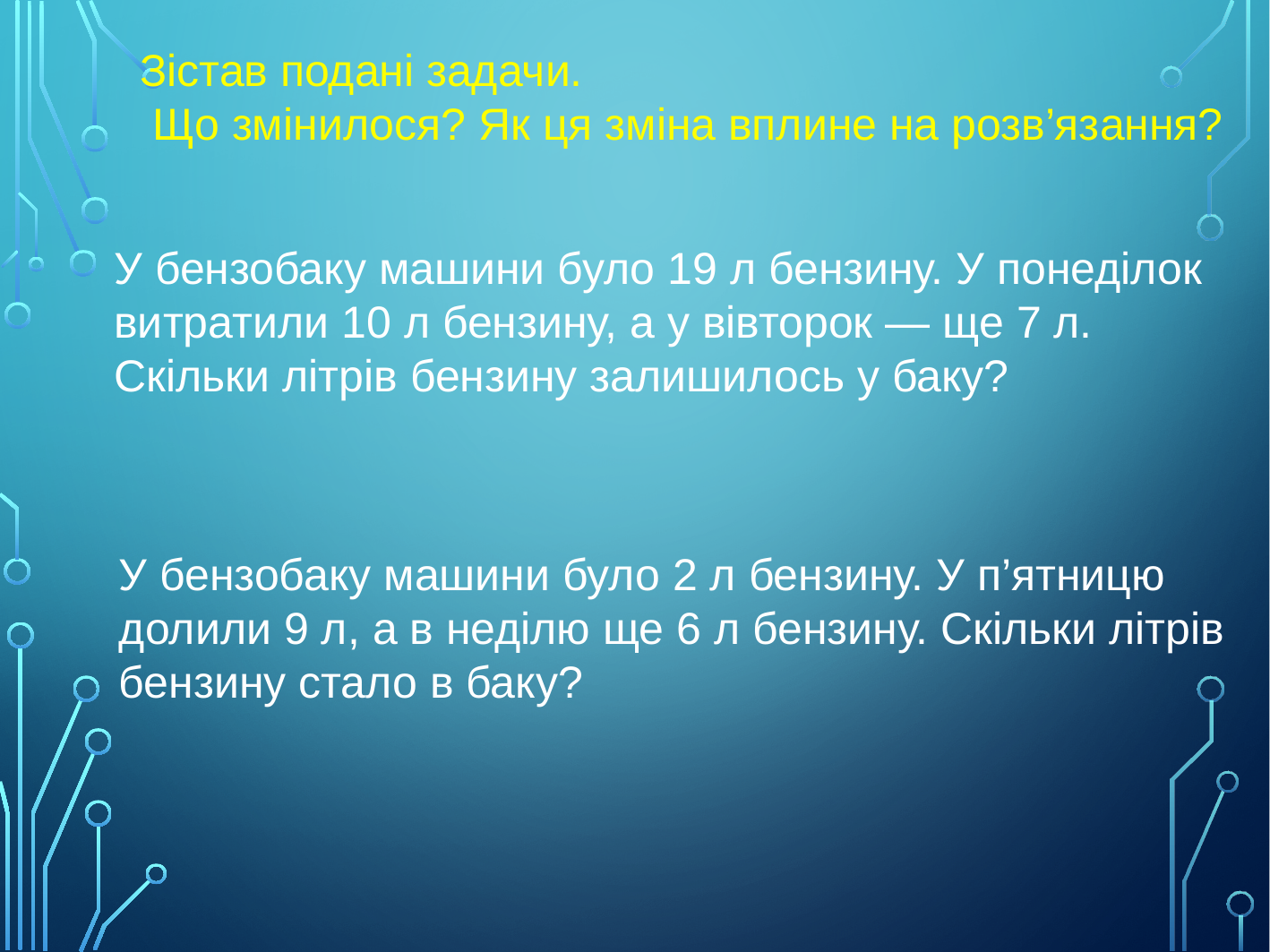

Зістав подані задачи.
 Що змінилося? Як ця зміна вплине на розв’язання?
У бензобаку машини було 19 л бензину. У понеділок витратили 10 л бензину, а у вівторок — ще 7 л. Скільки літрів бензину залишилось у баку?
У бензобаку машини було 2 л бензину. У п’ятницю долили 9 л, а в неділю ще 6 л бензину. Скільки літрів бензину стало в баку?